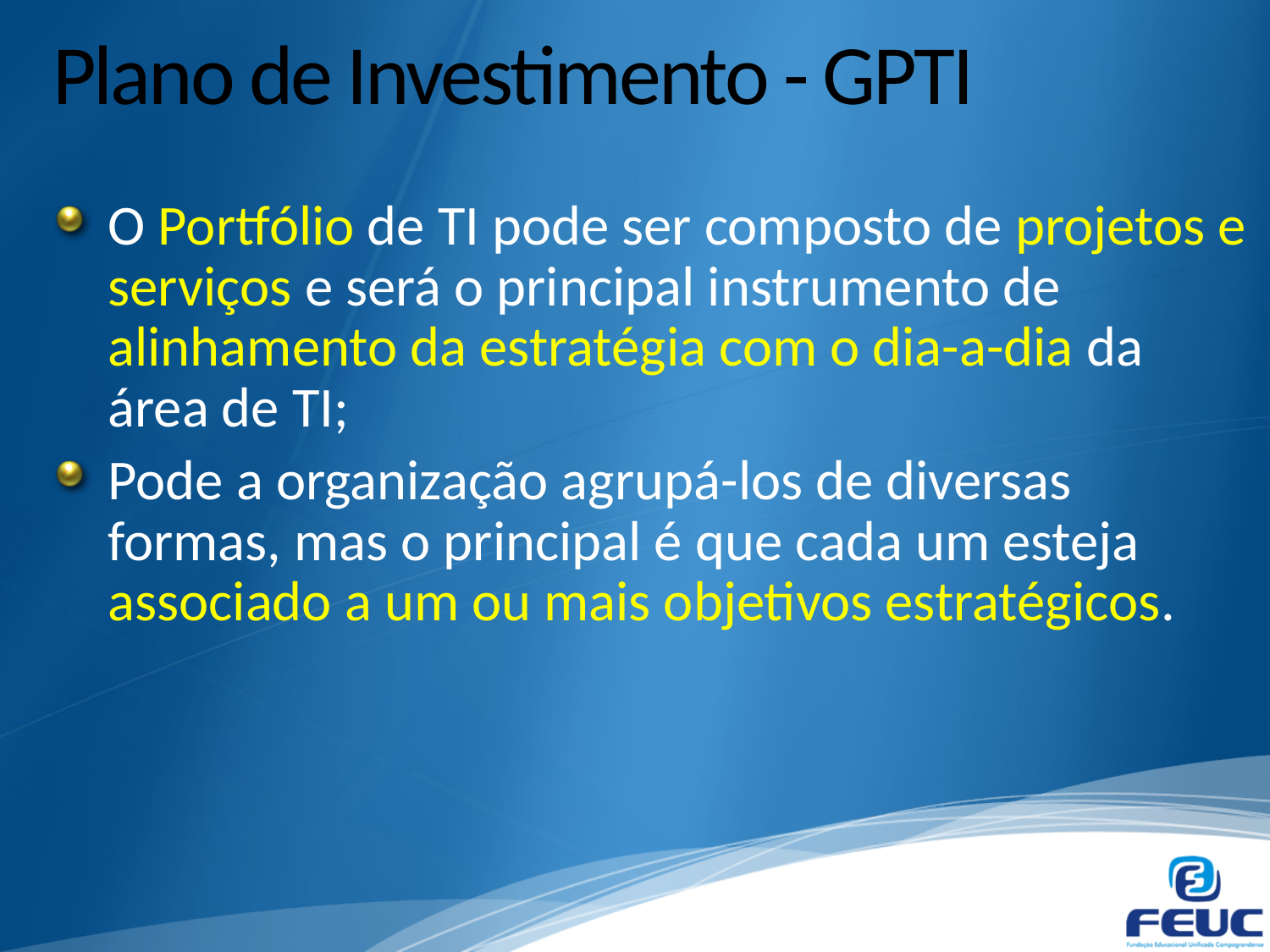

# Plano de Investimento - GPTI
O Portfólio de TI pode ser composto de projetos e serviços e será o principal instrumento de alinhamento da estratégia com o dia-a-dia da área de TI;
Pode a organização agrupá-los de diversas formas, mas o principal é que cada um esteja associado a um ou mais objetivos estratégicos.